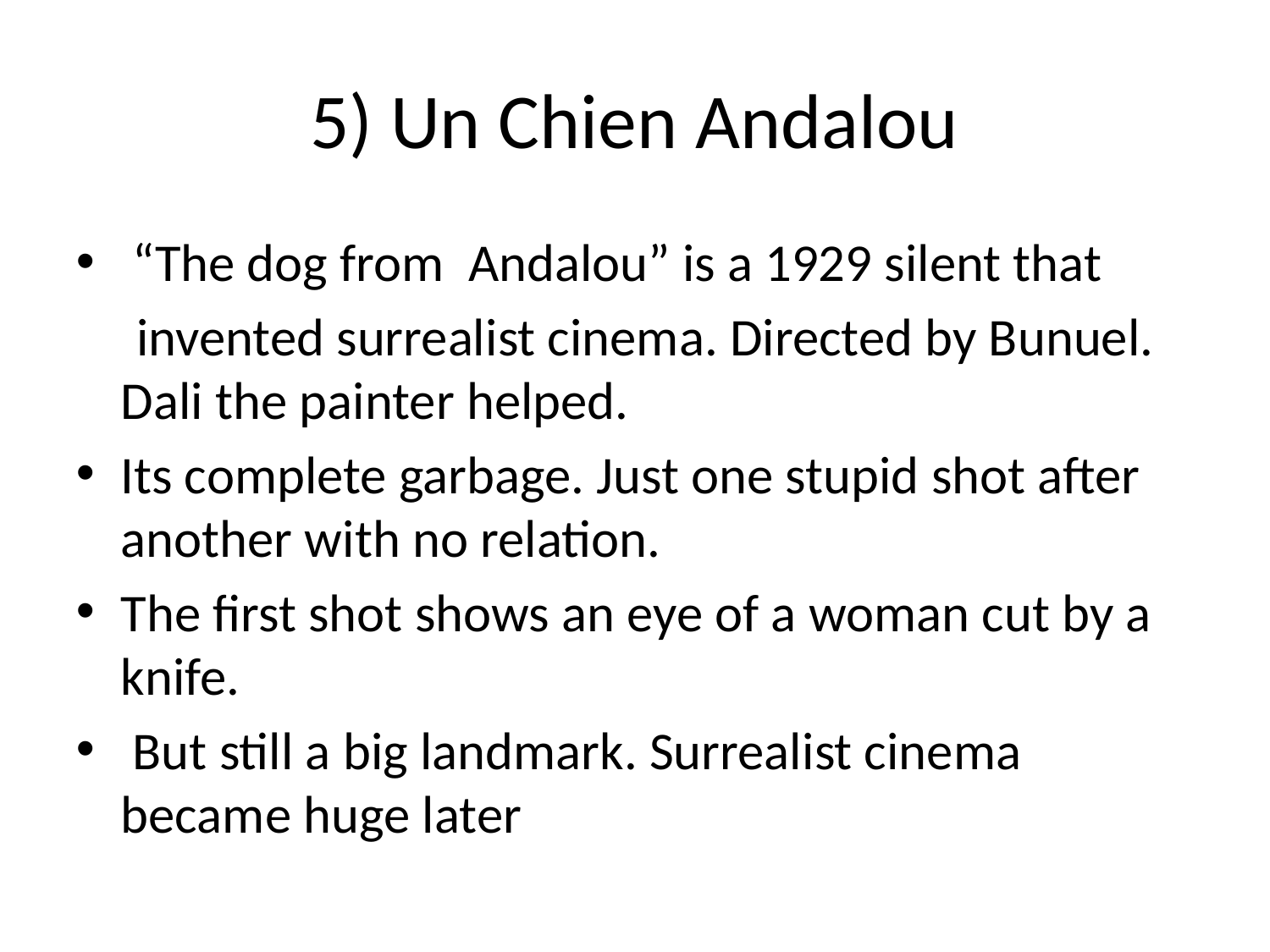

5) Un Chien Andalou
 “The dog from  Andalou” is a 1929 silent that
     invented surrealist cinema. Directed by Bunuel. Dali the painter helped.
Its complete garbage. Just one stupid shot after another with no relation.
The first shot shows an eye of a woman cut by a knife.
 But still a big landmark. Surrealist cinema became huge later